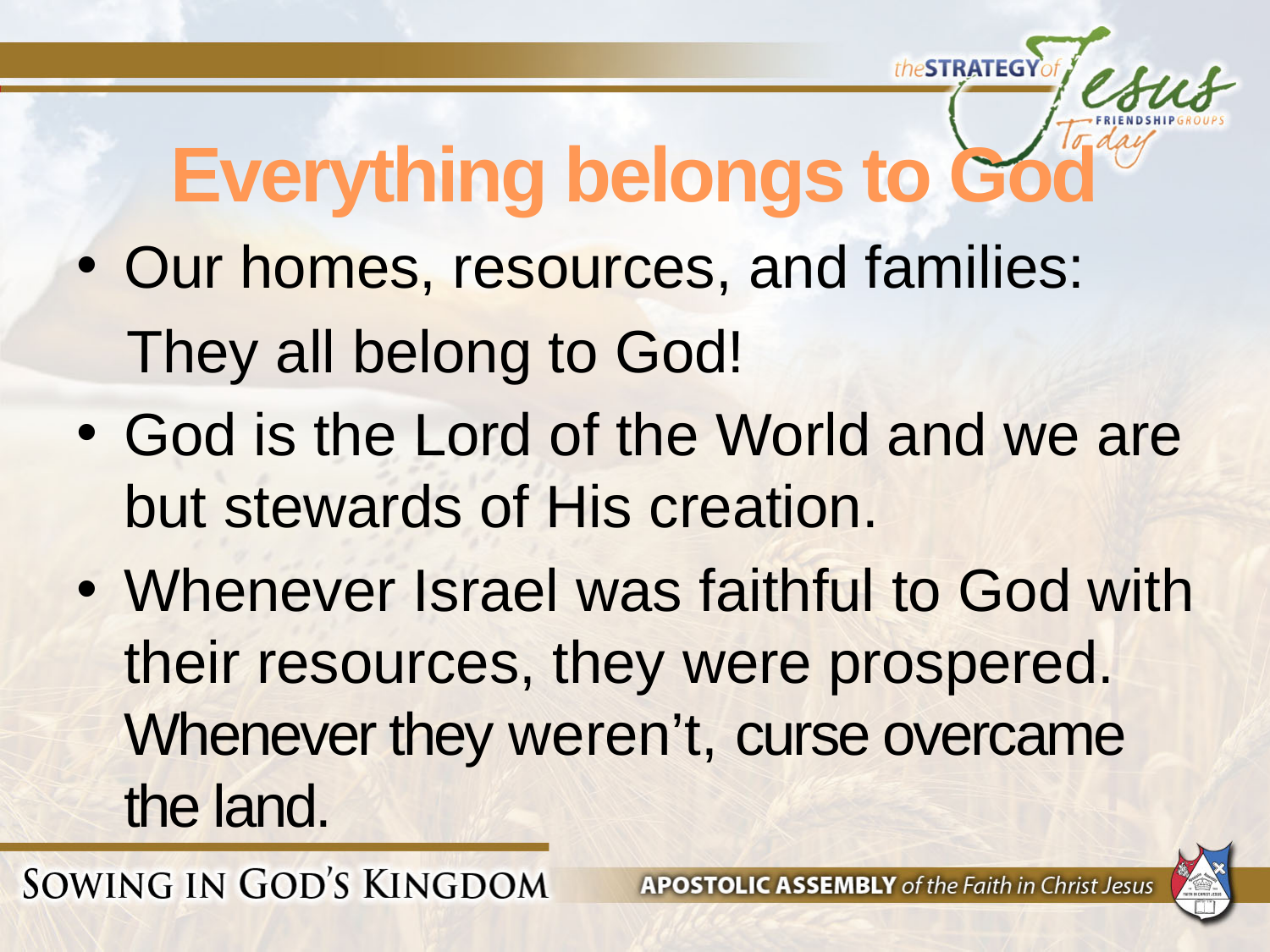

# Everything belongs to God
Our homes, resources, and families:
   They all belong to God!
God is the Lord of the World and we are but stewards of His creation.
Whenever Israel was faithful to God with their resources, they were prospered. Whenever they weren’t, curse overcame the land.